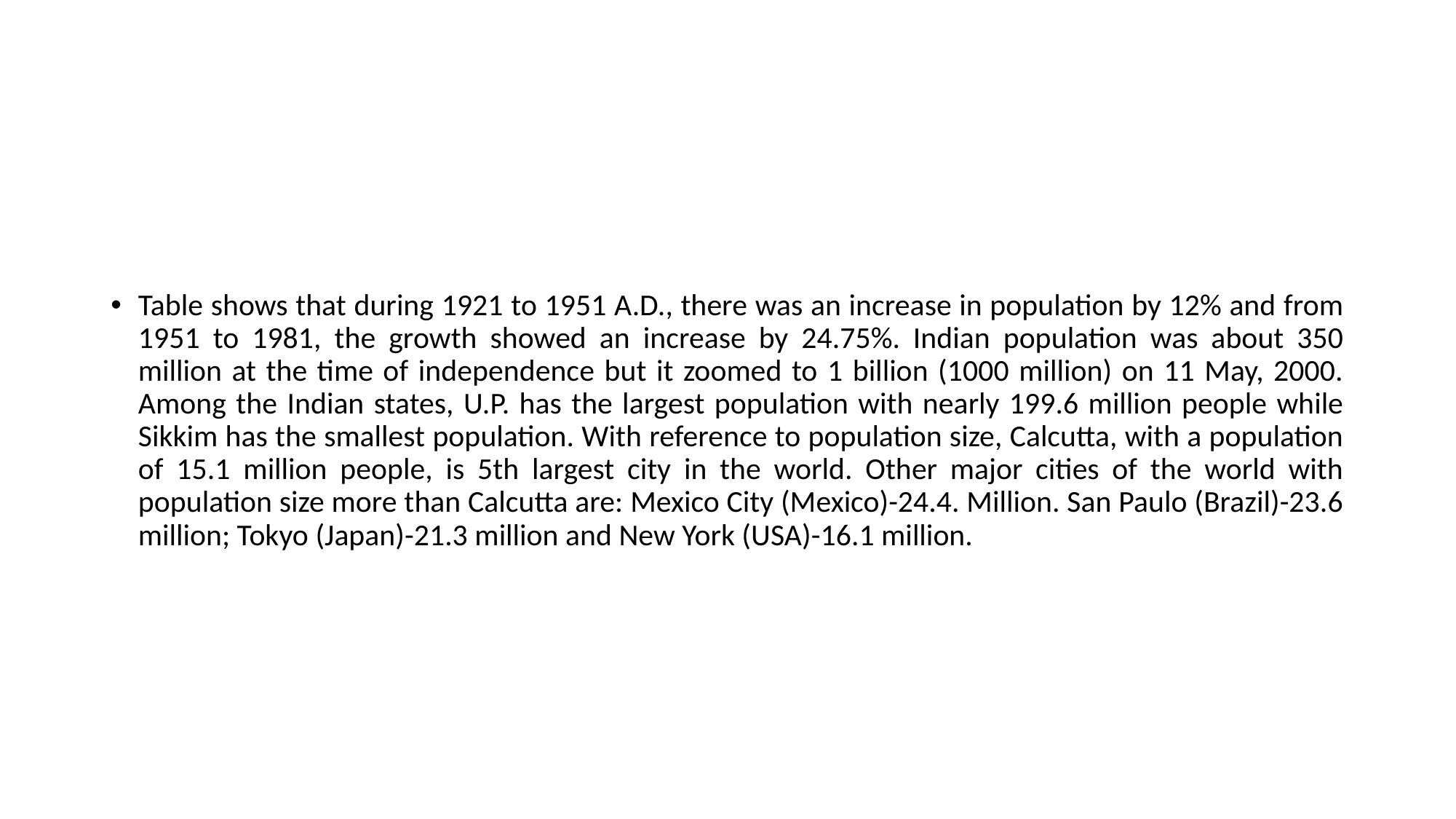

#

Table shows that during 1921 to 1951 A.D., there was an increase in population by 12% and from 1951 to 1981, the growth showed an increase by 24.75%. Indian population was about 350 million at the time of independence but it zoomed to 1 billion (1000 million) on 11 May, 2000. Among the Indian states, U.P. has the largest population with nearly 199.6 million people while Sikkim has the smallest population. With reference to population size, Calcutta, with a population of 15.1 million people, is 5th largest city in the world. Other major cities of the world with population size more than Calcutta are: Mexico City (Mexico)-24.4. Million. San Paulo (Brazil)-23.6 million; Tokyo (Japan)-21.3 million and New York (USA)-16.1 million.